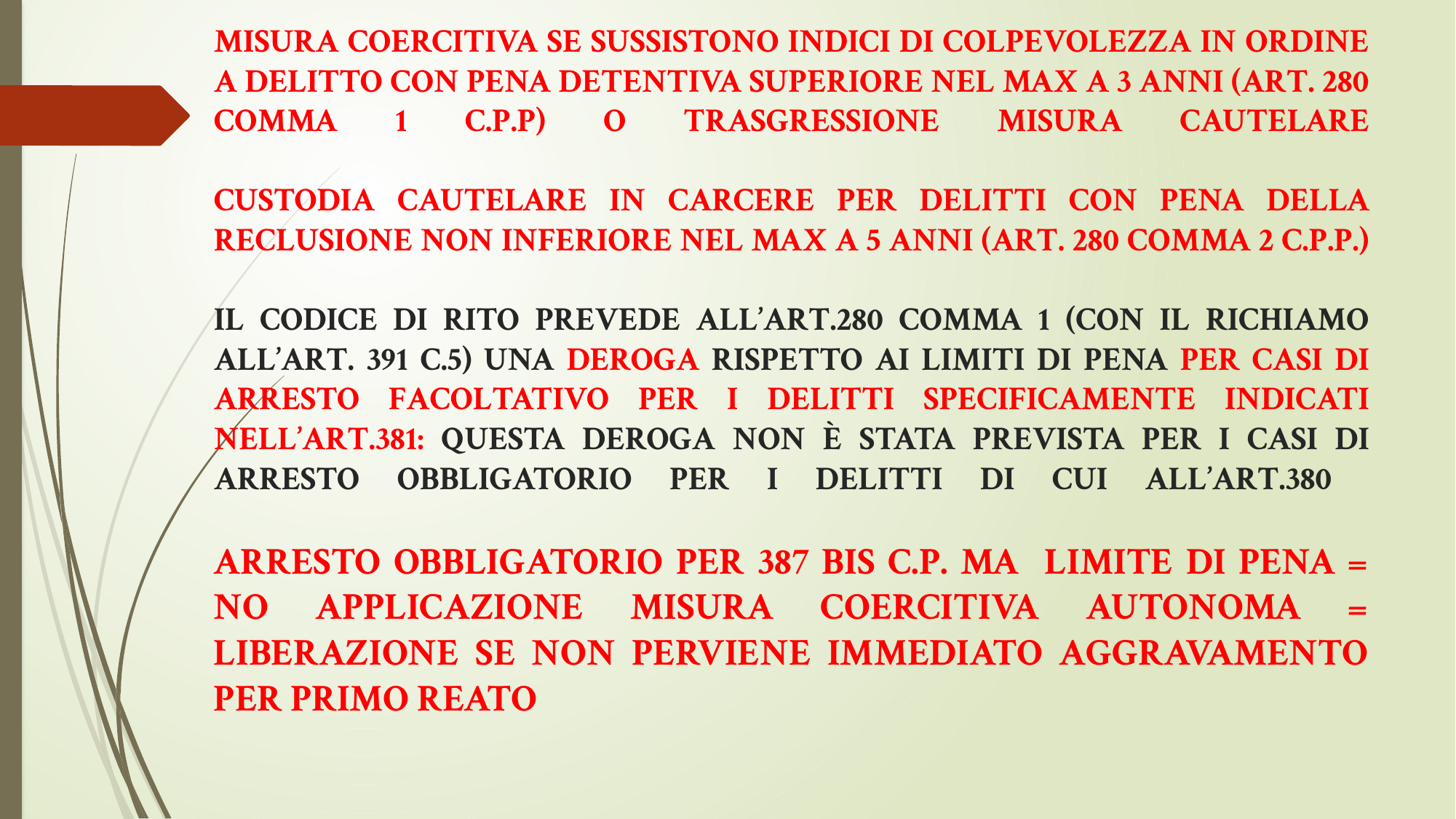

# Misura coercitiva se sussistono indici di colpevolezza in ordine a delitto con pena detentiva superiore nel max a 3 anni (art. 280 comma 1 c.p.p) o trasgressione misura cautelare Custodia cautelare in carcere per delitti con pena della reclusione non inferiore nel max a 5 anni (art. 280 comma 2 c.p.p.) Il codice di rito prevede all’art.280 comma 1 (con il richiamo all’art. 391 c.5) una deroga rispetto ai limiti di pena per casi di arresto facoltativo per i delitti specificamente indicati nell’art.381: questa deroga non è stata prevista per i casi di arresto obbligatorio per i delitti di cui all’art.380 Arresto obbligatorio per 387 bis c.p. ma  limite di pena = no applicazione misura coercitiva autonoma = liberazione se non perviene immediato aggravamento per primo reato